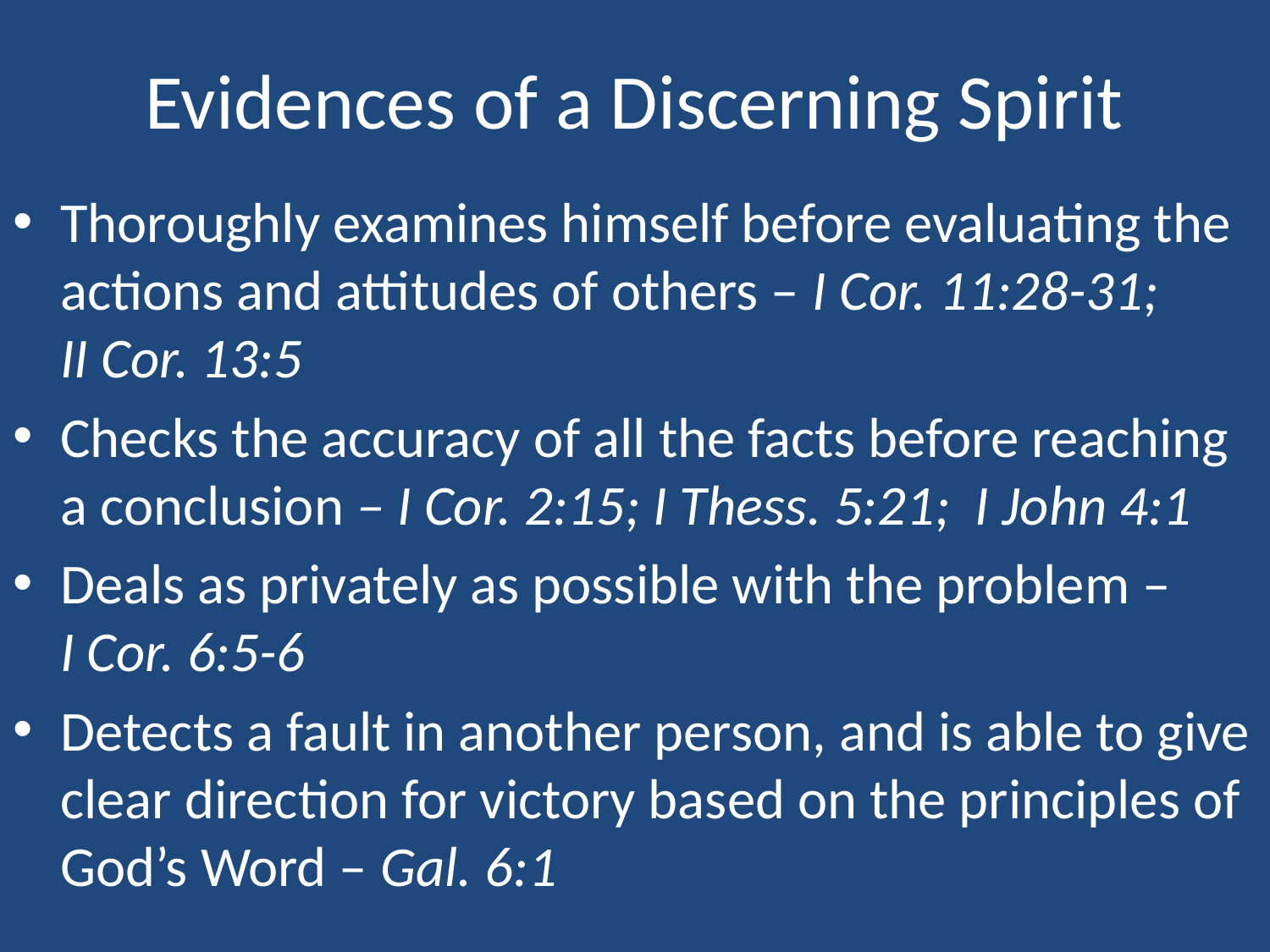

# Evidences of a Discerning Spirit
Thoroughly examines himself before evaluating the actions and attitudes of others – I Cor. 11:28-31;      II Cor. 13:5
Checks the accuracy of all the facts before reaching a conclusion – I Cor. 2:15; I Thess. 5:21;  I John 4:1
Deals as privately as possible with the problem –      I Cor. 6:5-6
Detects a fault in another person, and is able to give clear direction for victory based on the principles of God’s Word – Gal. 6:1